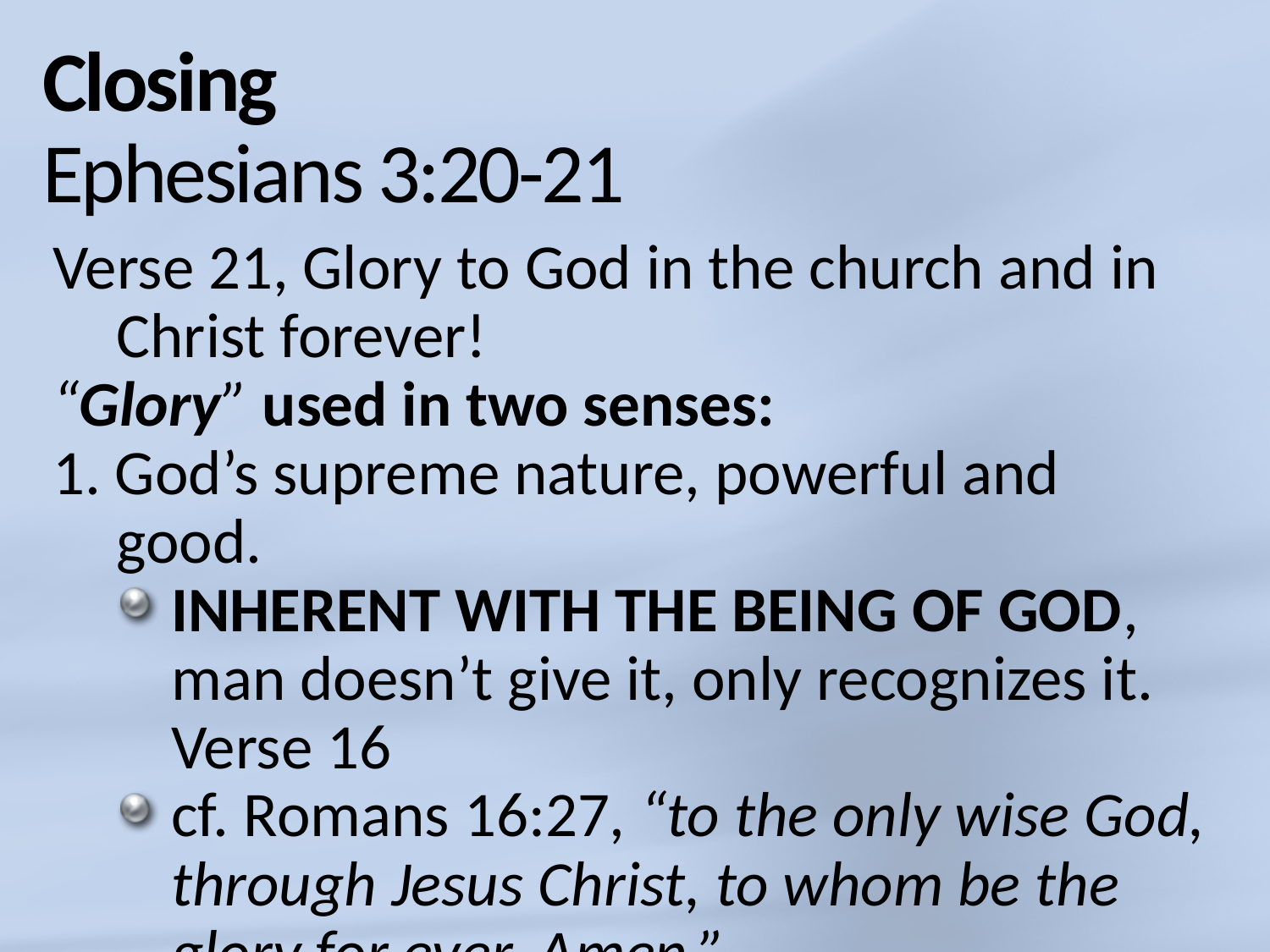

# Closing Ephesians 3:20-21
Verse 21, Glory to God in the church and in Christ forever!
“Glory” used in two senses:
1. God’s supreme nature, powerful and good.
INHERENT WITH THE BEING OF GOD, man doesn’t give it, only recognizes it. Verse 16
cf. Romans 16:27, “to the only wise God, through Jesus Christ, to whom be the glory for ever. Amen.”